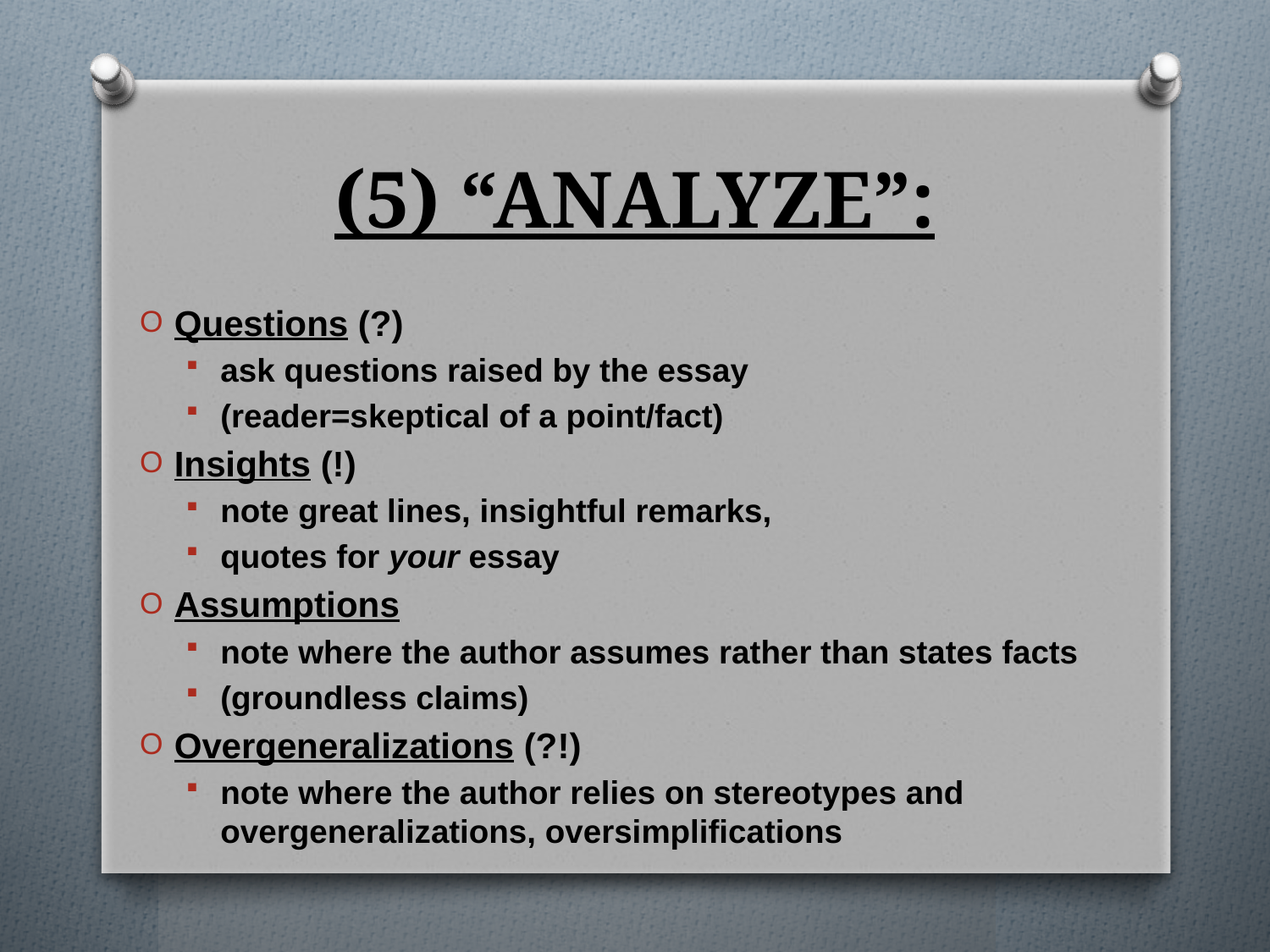

# (5) “ANALYZE”:
Questions (?)
ask questions raised by the essay
(reader=skeptical of a point/fact)
Insights (!)
note great lines, insightful remarks,
quotes for your essay
Assumptions
note where the author assumes rather than states facts
(groundless claims)
Overgeneralizations (?!)
note where the author relies on stereotypes and overgeneralizations, oversimplifications